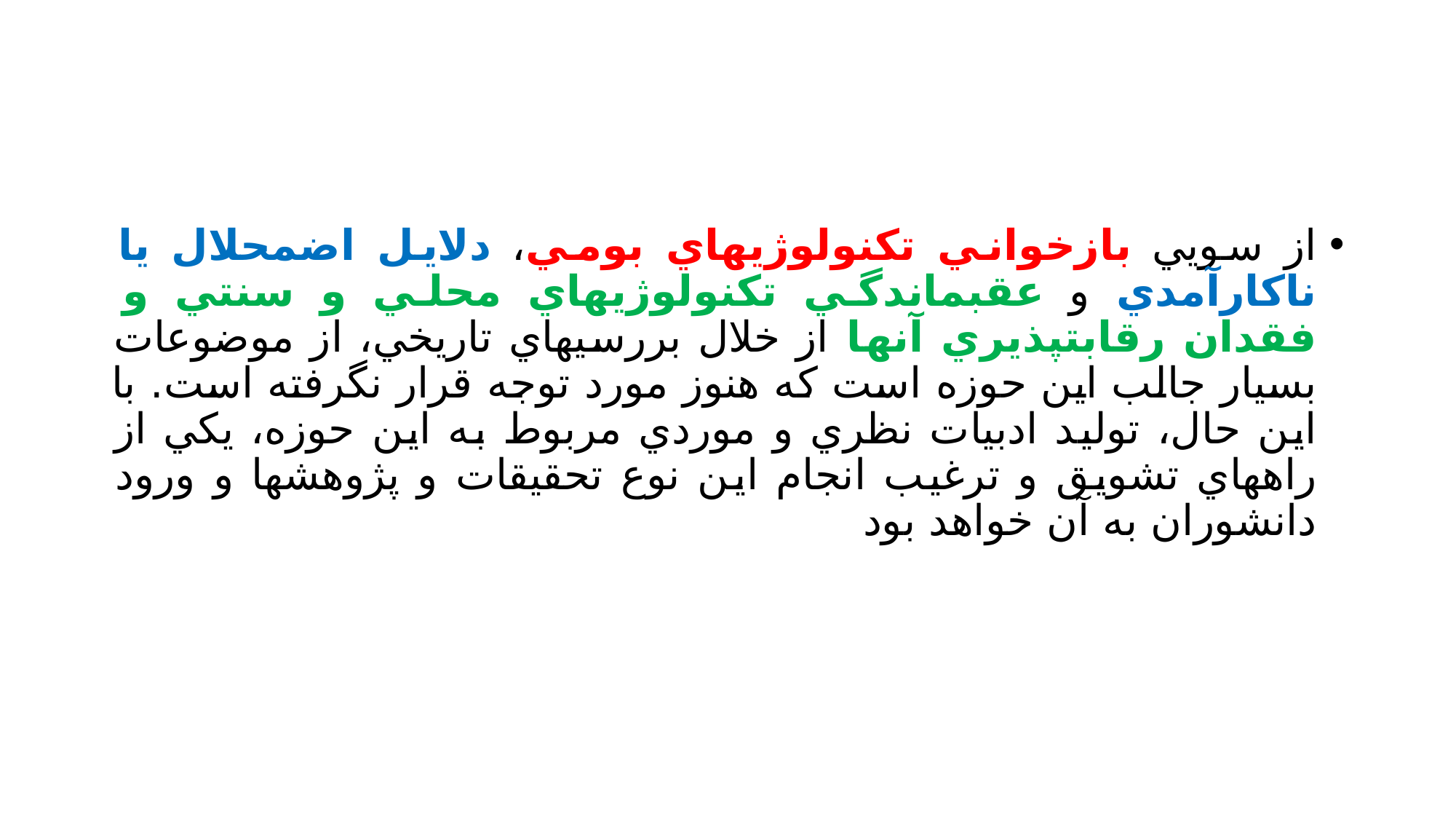

#
از سويي بازخواني تكنولوژيهاي بومي، دلايل اضمحلال يا ناكارآمدي و عقبماندگي تكنولوژيهاي محلي و سنتي و فقدان رقابتپذيري آنها از خلال بررسيهاي تاريخي، از موضوعات بسيار جالب اين حوزه است كه هنوز مورد توجه قرار نگرفته است. با اين حال، توليد ادبيات نظري و موردي مربوط به اين حوزه، يكي از راههاي تشويق و ترغيب انجام اين نوع تحقيقات و پژوهشها و ورود دانشوران به آن خواهد بود